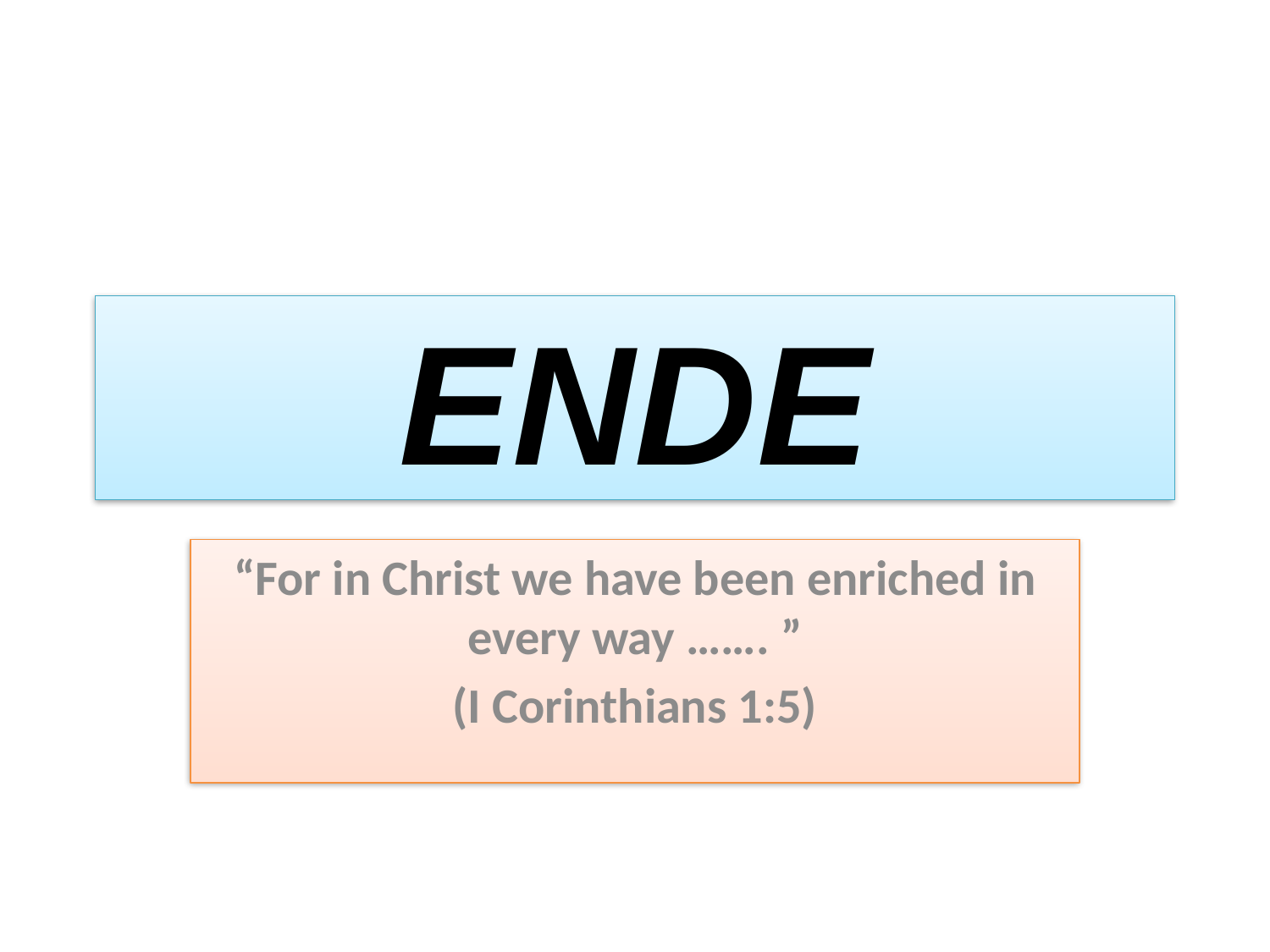

# ENDE
“For in Christ we have been enriched in every way ……. ”
(I Corinthians 1:5)